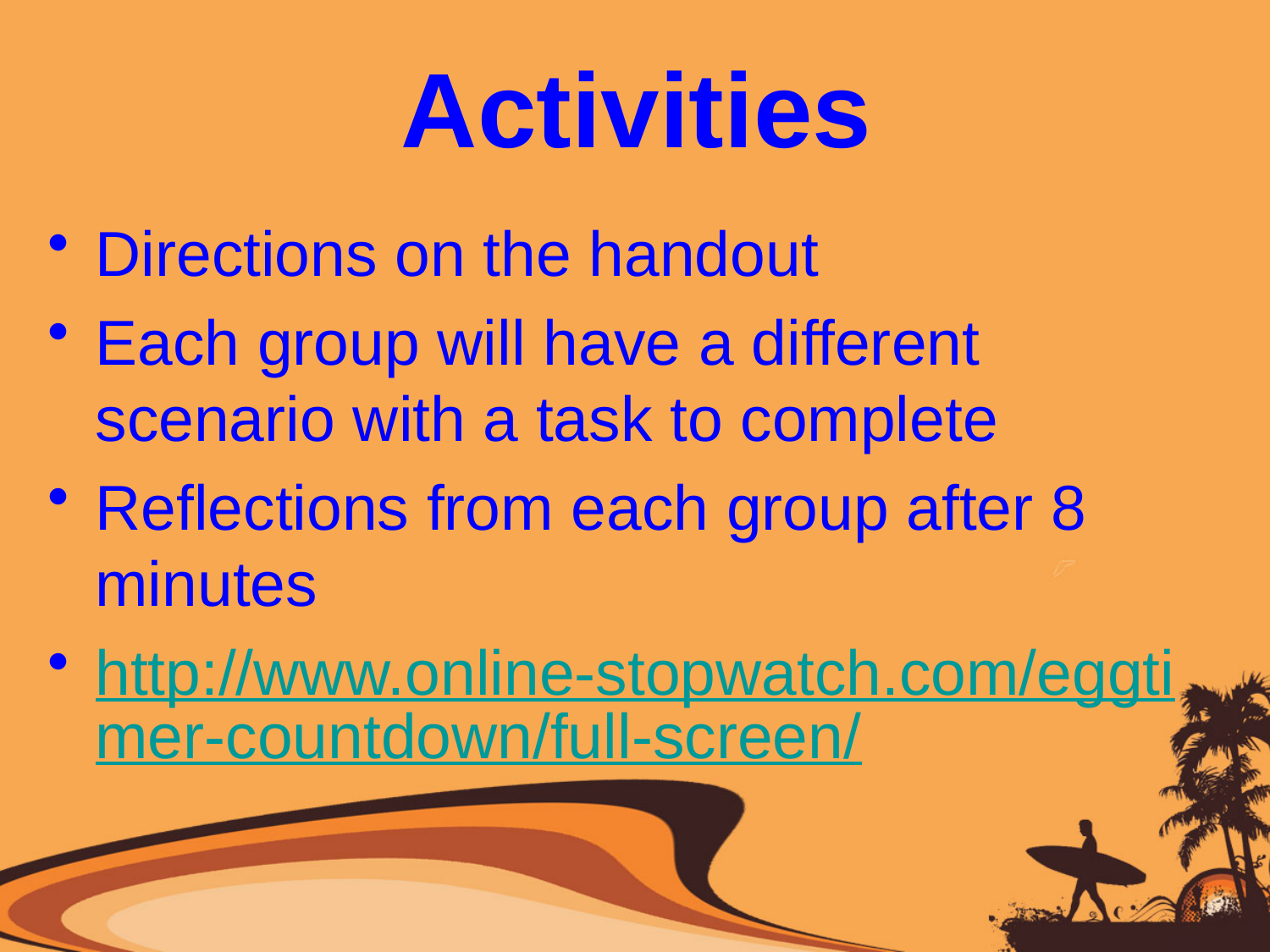

# Activities
Directions on the handout
Each group will have a different scenario with a task to complete
Reflections from each group after 8 minutes
http://www.online-stopwatch.com/eggtimer-countdown/full-screen/